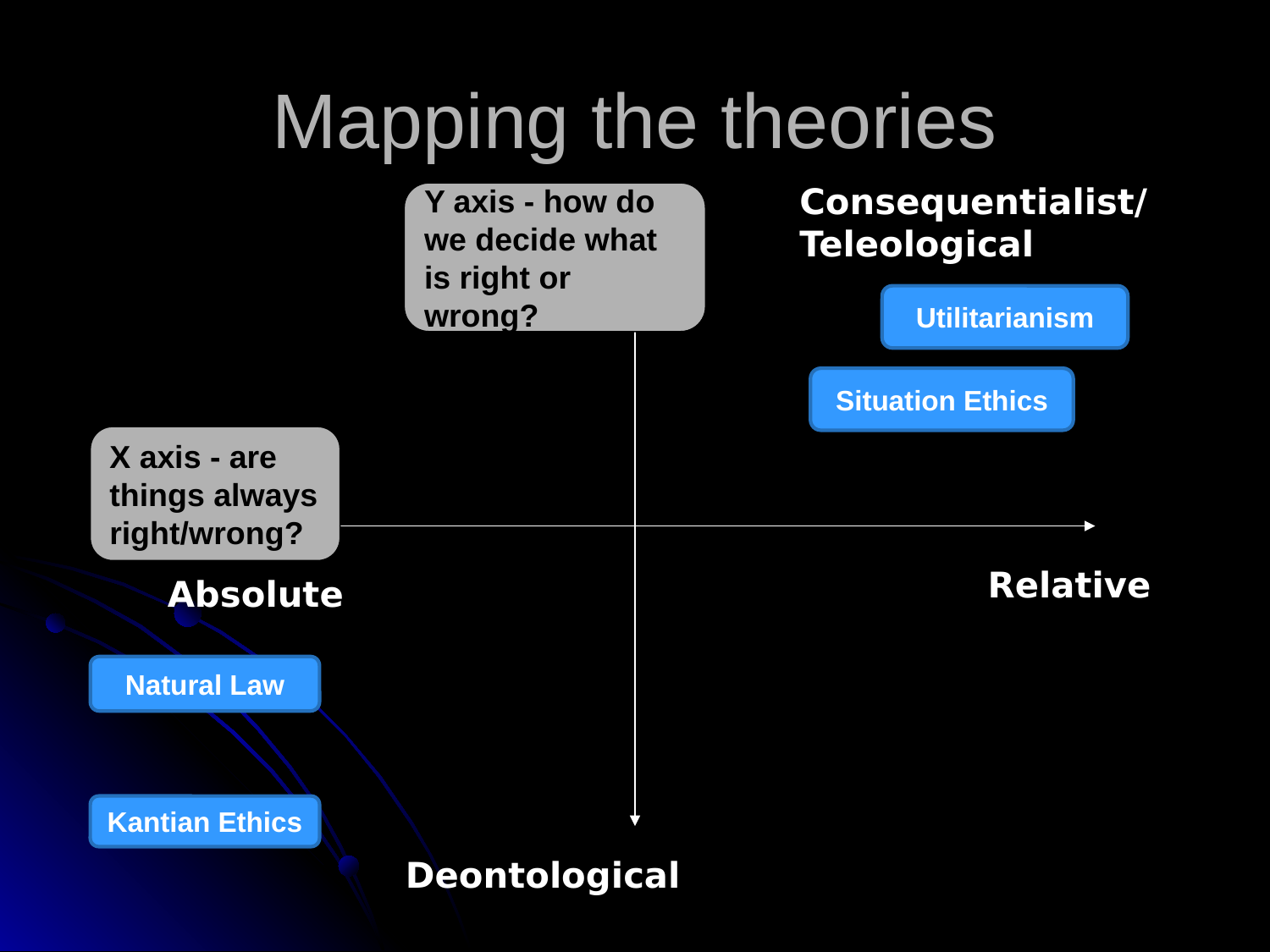

# Mapping the theories
Consequentialist/ Teleological
Y axis - how do we decide what is right or wrong?

Utilitarianism
Situation Ethics
X axis - are things always right/wrong?
Relative
Absolute
Natural Law
Kantian Ethics

Deontological